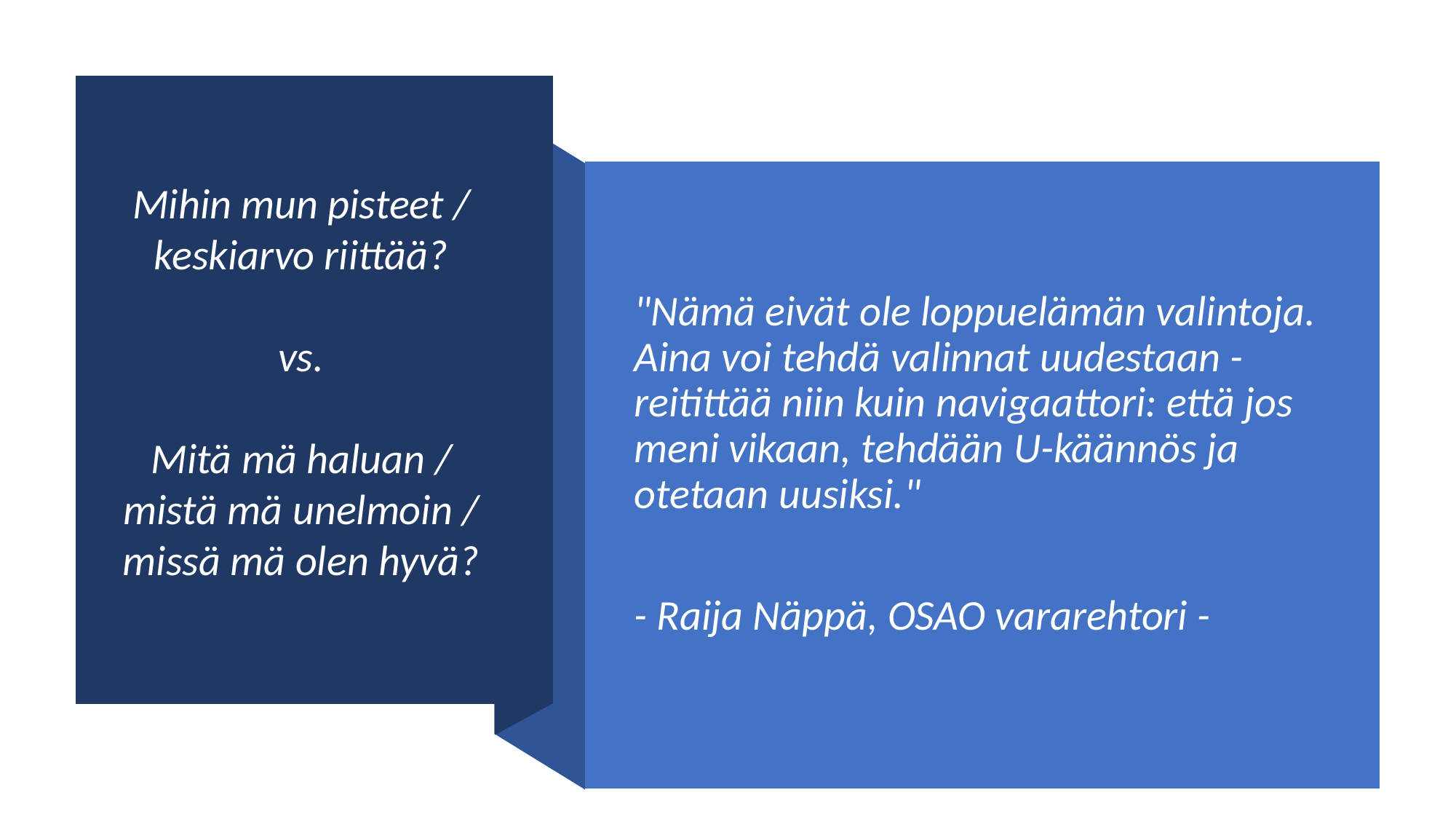

Mihin mun pisteet / keskiarvo riittää?

vs.

Mitä mä haluan / mistä mä unelmoin / missä mä olen hyvä?
"Nämä eivät ole loppuelämän valintoja. Aina voi tehdä valinnat uudestaan - reitittää niin kuin navigaattori: että jos meni vikaan, tehdään U-käännös ja otetaan uusiksi."

- Raija Näppä, OSAO vararehtori -